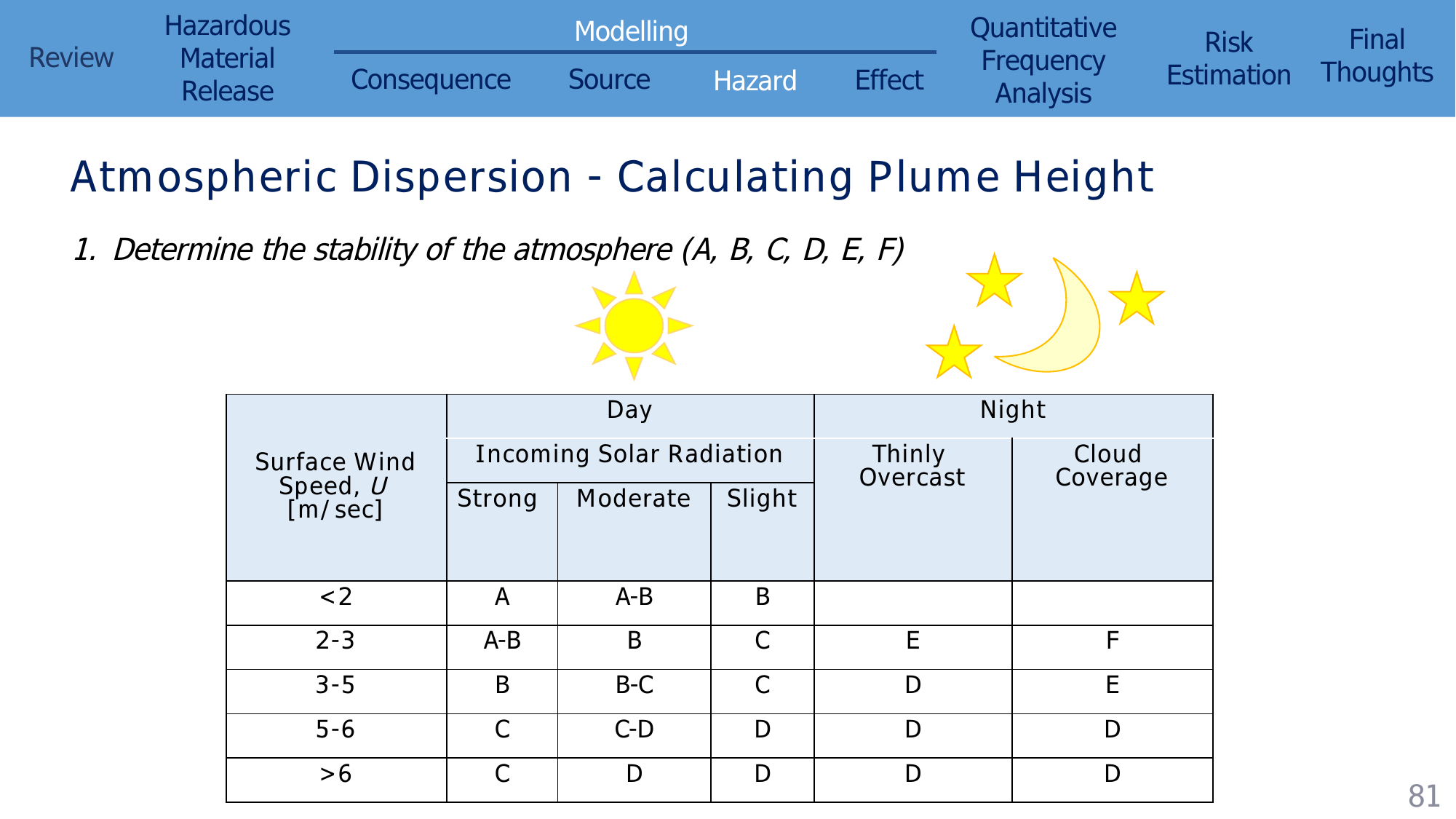

Atmospheric Dispersion - Calculating Plume Height
Determine the stability of the atmosphere (A, B, C, D, E, F)

| Surface Wind Speed, U [m/sec] | Day |  |  | Night |  |
| --- | --- | --- | --- | --- | --- |
|  | Incoming Solar Radiation |  |  | Thinly Overcast | Cloud Coverage |
|  | Strong | Moderate | Slight |  |  |
| <2 | A | A-B | B |  |  |
| 2-3 | A-B | B | C | E | F |
| 3-5 | B | B-C | C | D | E |
| 5-6 | C | C-D | D | D | D |
| >6 | C | D | D | D | D |
81